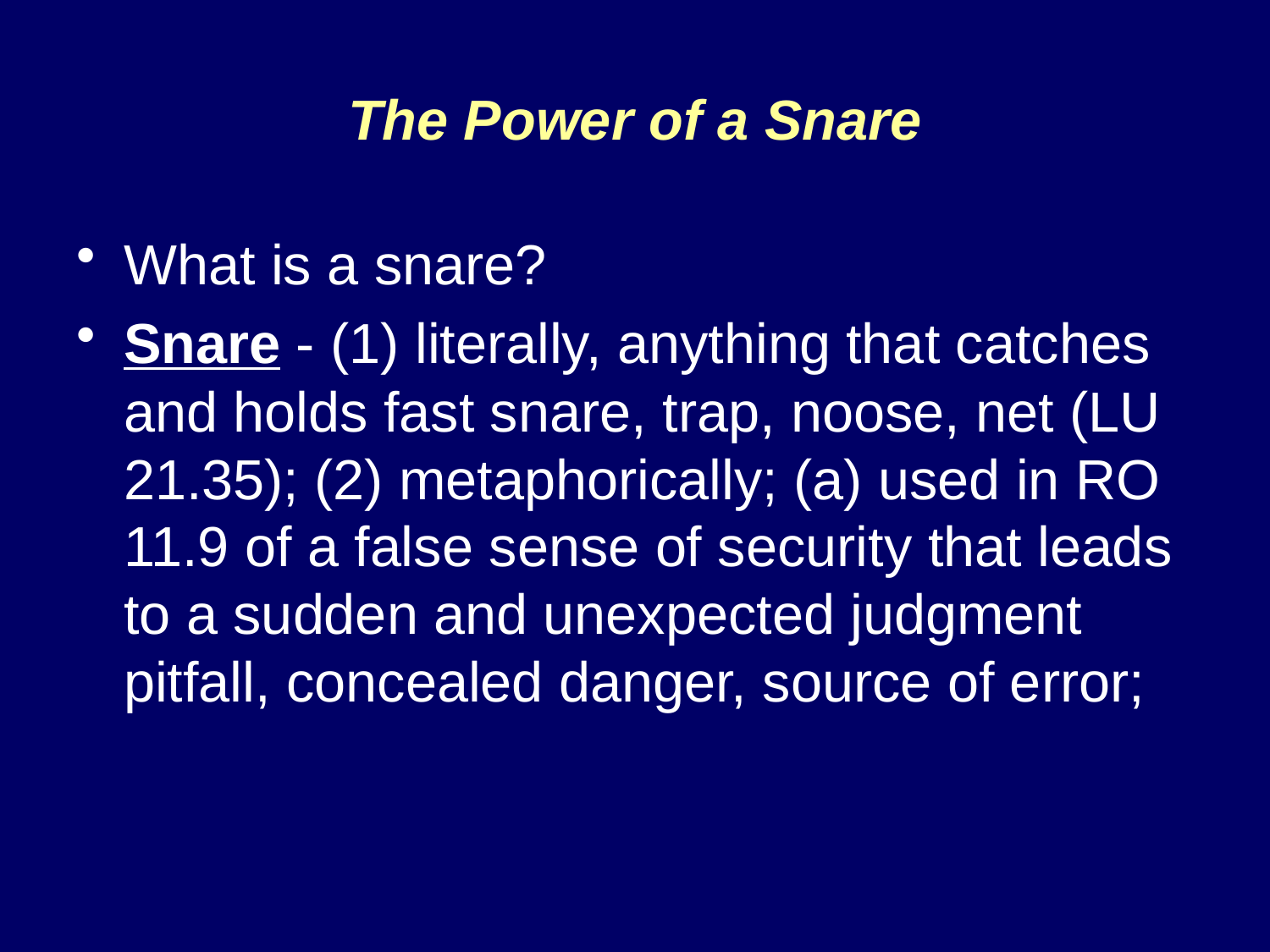

# The Power of a Snare
What is a snare?
Snare - (1) literally, anything that catches and holds fast snare, trap, noose, net (LU 21.35); (2) metaphorically; (a) used in RO 11.9 of a false sense of security that leads to a sudden and unexpected judgment pitfall, concealed danger, source of error;